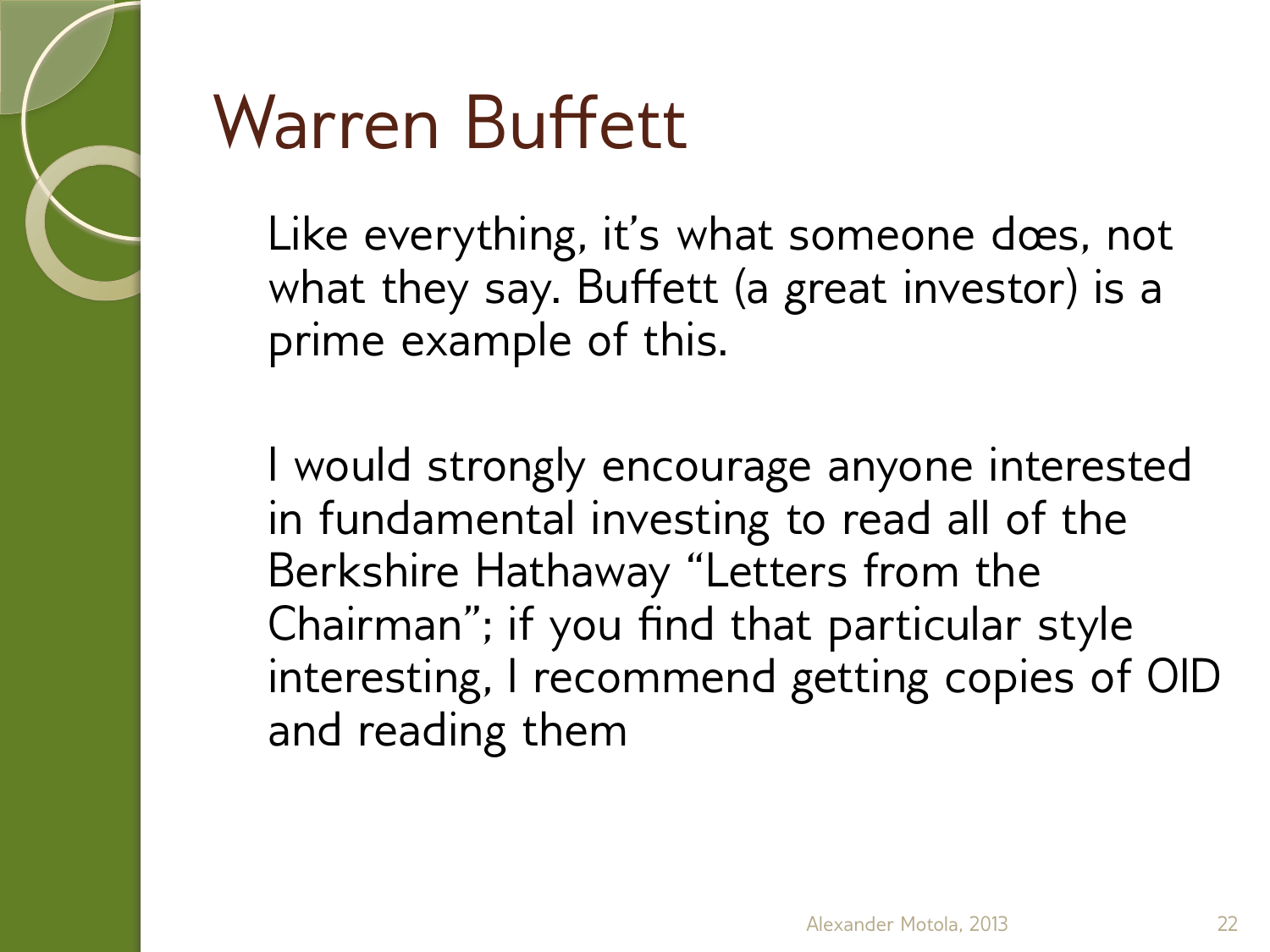

# Warren Buffett
Like everything, it’s what someone does, not what they say. Buffett (a great investor) is a prime example of this.

I would strongly encourage anyone interested in fundamental investing to read all of the Berkshire Hathaway “Letters from the Chairman”; if you find that particular style interesting, I recommend getting copies of OID and reading them
Alexander Motola, 2013
22